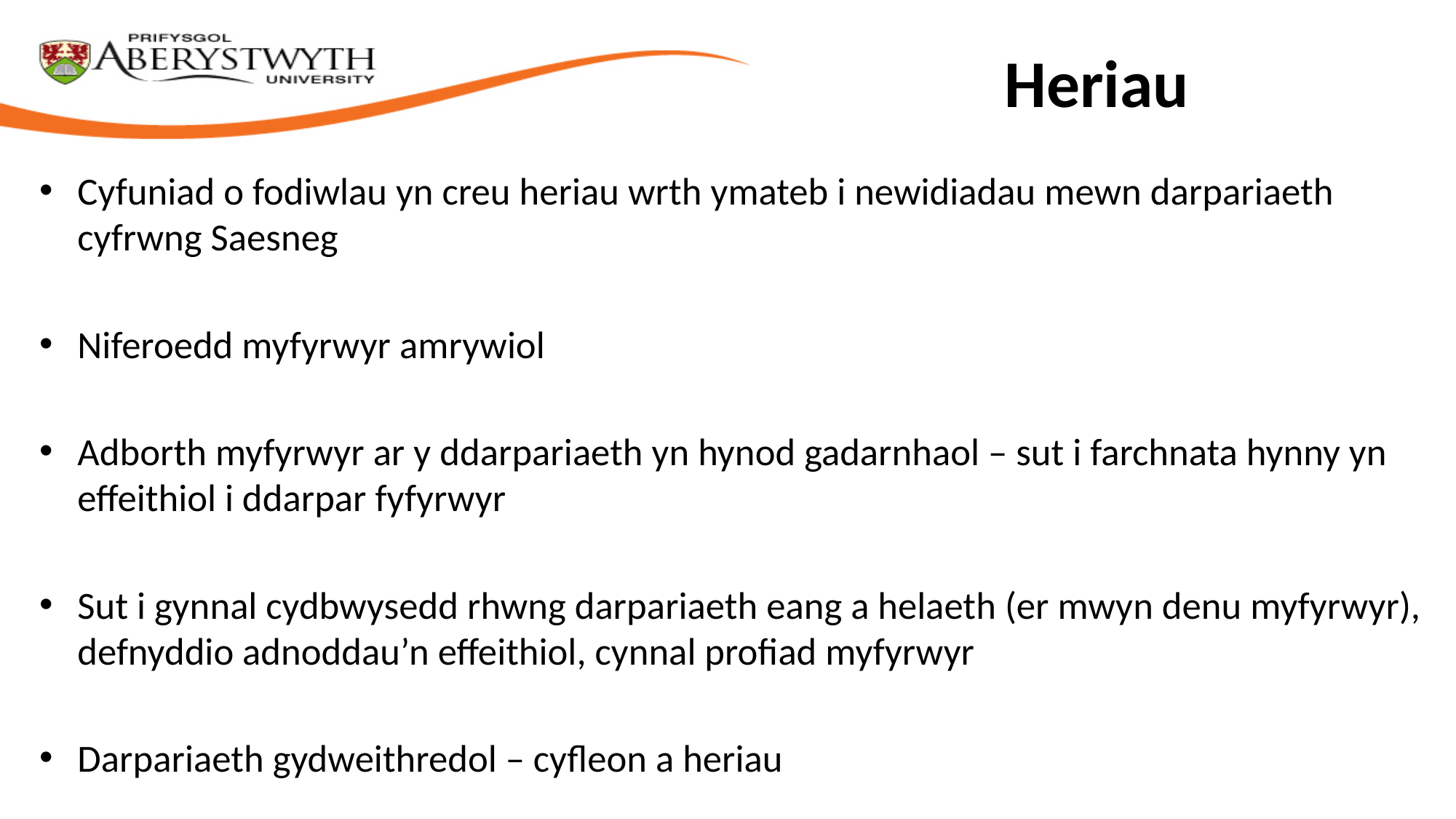

# Heriau
Cyfuniad o fodiwlau yn creu heriau wrth ymateb i newidiadau mewn darpariaeth cyfrwng Saesneg

Niferoedd myfyrwyr amrywiol

Adborth myfyrwyr ar y ddarpariaeth yn hynod gadarnhaol – sut i farchnata hynny yn effeithiol i ddarpar fyfyrwyr

Sut i gynnal cydbwysedd rhwng darpariaeth eang a helaeth (er mwyn denu myfyrwyr), defnyddio adnoddau’n effeithiol, cynnal profiad myfyrwyr

Darpariaeth gydweithredol – cyfleon a heriau